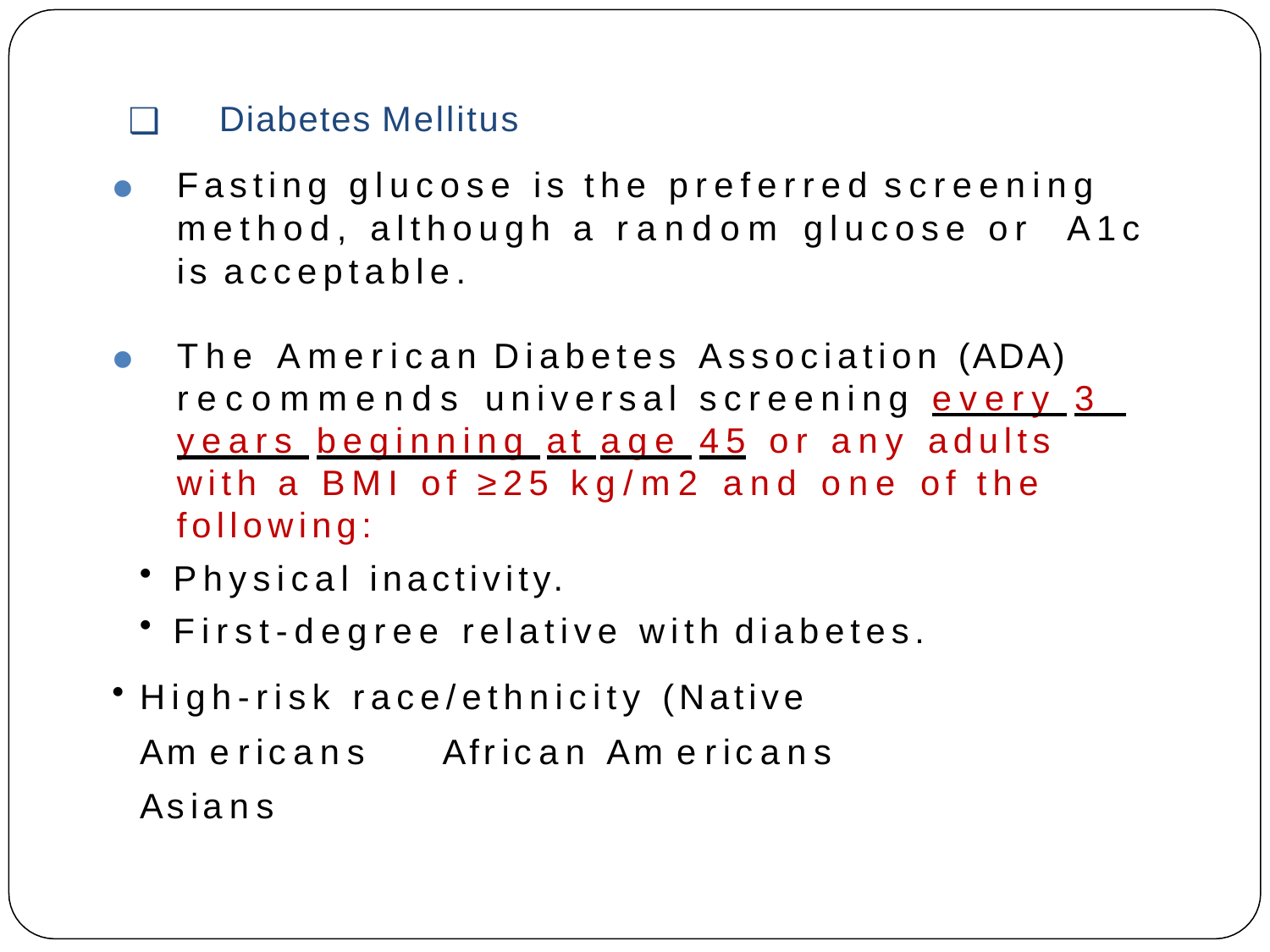

Diabetes Mellitus
Fasting glucose is the preferred screening  method, although a random glucose or  A1c is acceptable.

The American Diabetes Association (ADA)  recommends universal screening every 3  years beginning at age 45 or any adults  with a BMI of ≥25 kg/m2 and one of the  following:
Physical inactivity.
First-degree relative with diabetes.
High-risk race/ethnicity (Native  Americans	African Americans	Asians